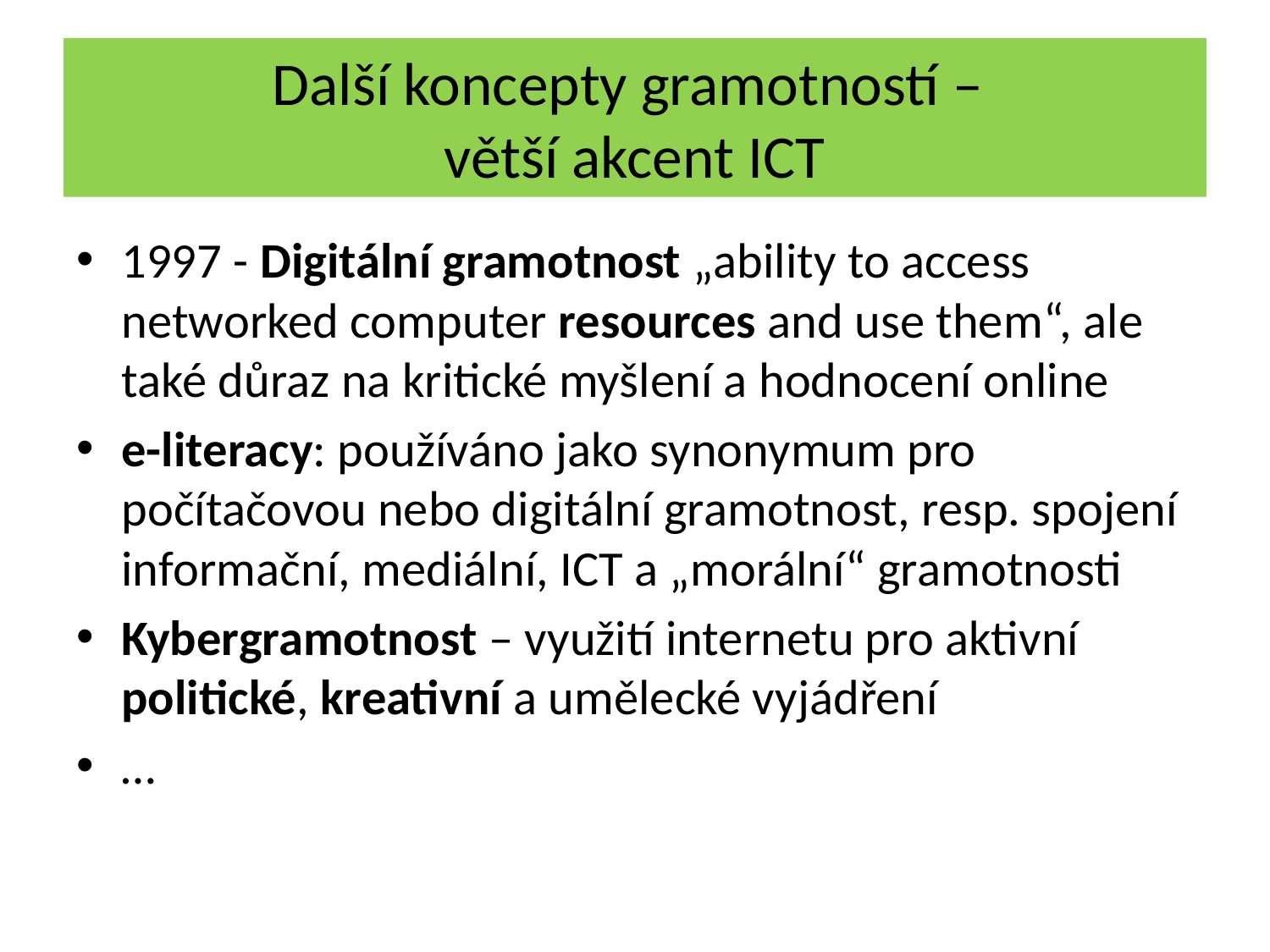

# Další koncepty gramotností – větší akcent ICT
1997 - Digitální gramotnost „ability to access networked computer resources and use them“, ale také důraz na kritické myšlení a hodnocení online
e-literacy: používáno jako synonymum pro počítačovou nebo digitální gramotnost, resp. spojení informační, mediální, ICT a „morální“ gramotnosti
Kybergramotnost – využití internetu pro aktivní politické, kreativní a umělecké vyjádření
…